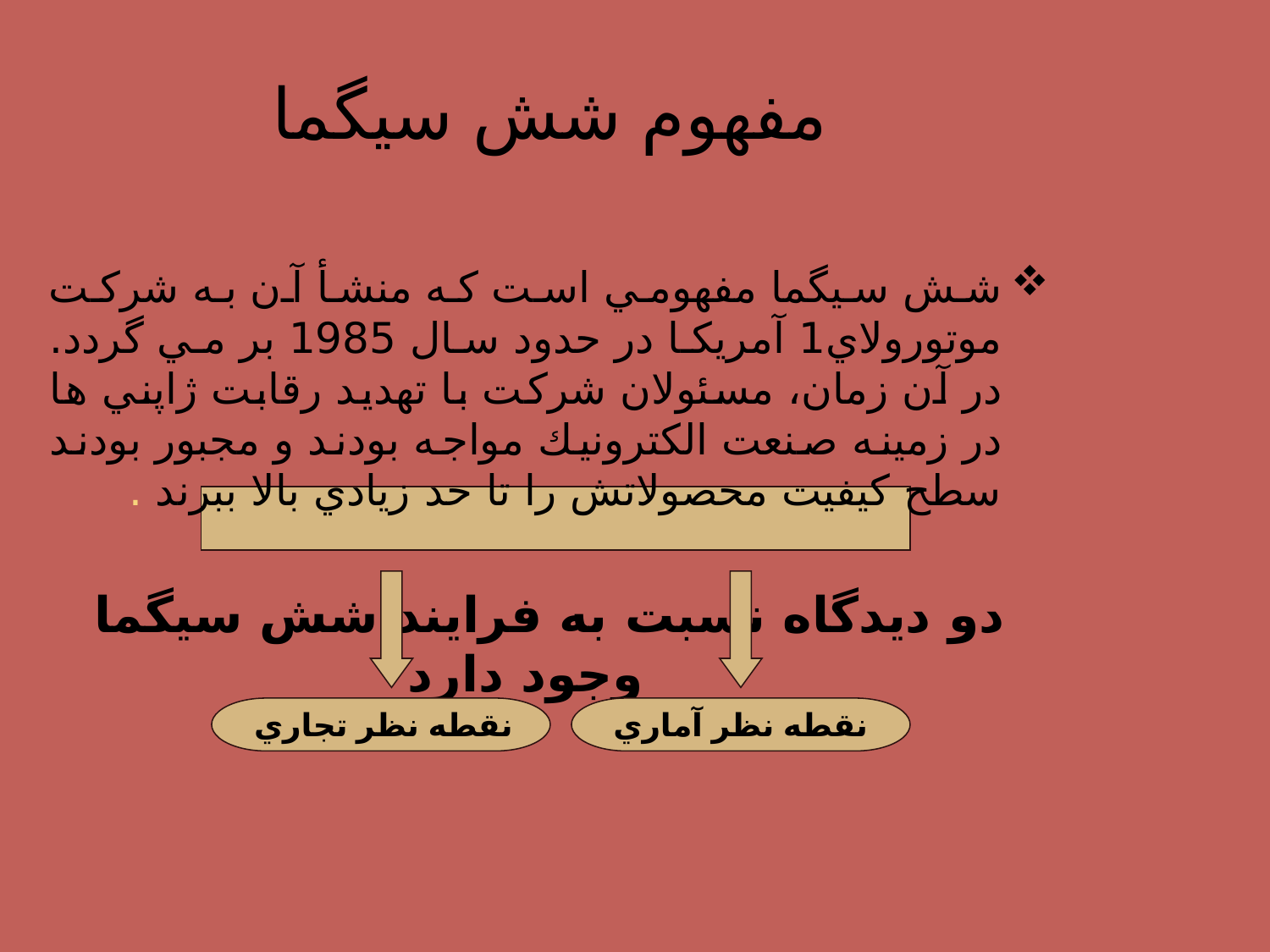

# مفهوم شش سیگما
شش سيگما مفهومي است كه منشأ آن به شركت موتورولاي1 آمريكا در حدود سال 1985 بر مي گردد. در آن زمان، مسئولان شركت با تهديد رقابت ژاپني ها در زمينه صنعت الكترونيك مواجه بودند و مجبور بودند سطح كيفيت محصولاتش را تا حد زيادي بالا ببرند .

دو ديدگاه نسبت به فرايند شش سيگما وجود دارد

نقطه نظر تجاري

نقطه نظر آماري